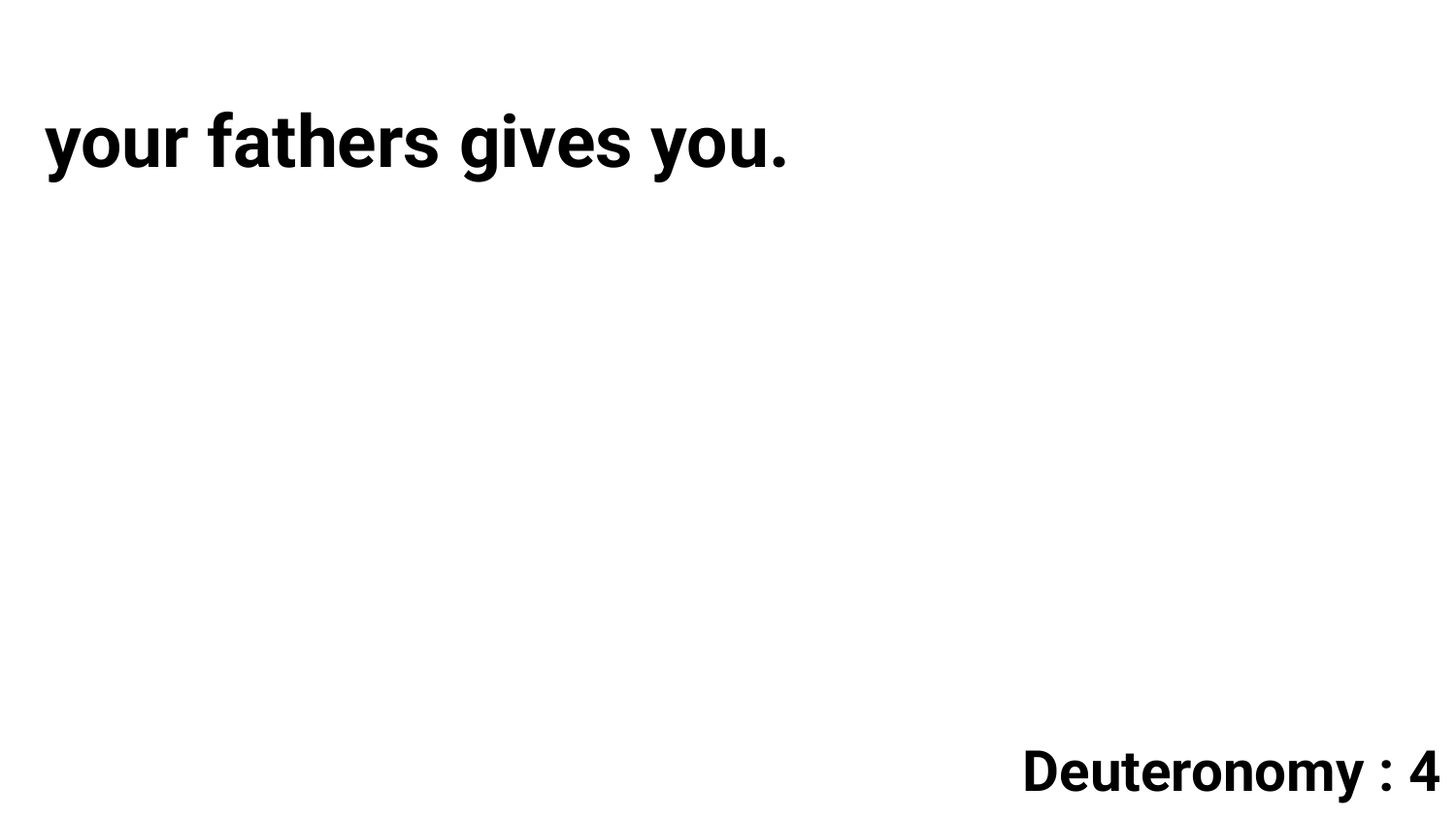

your fathers gives you.
Deuteronomy : 4